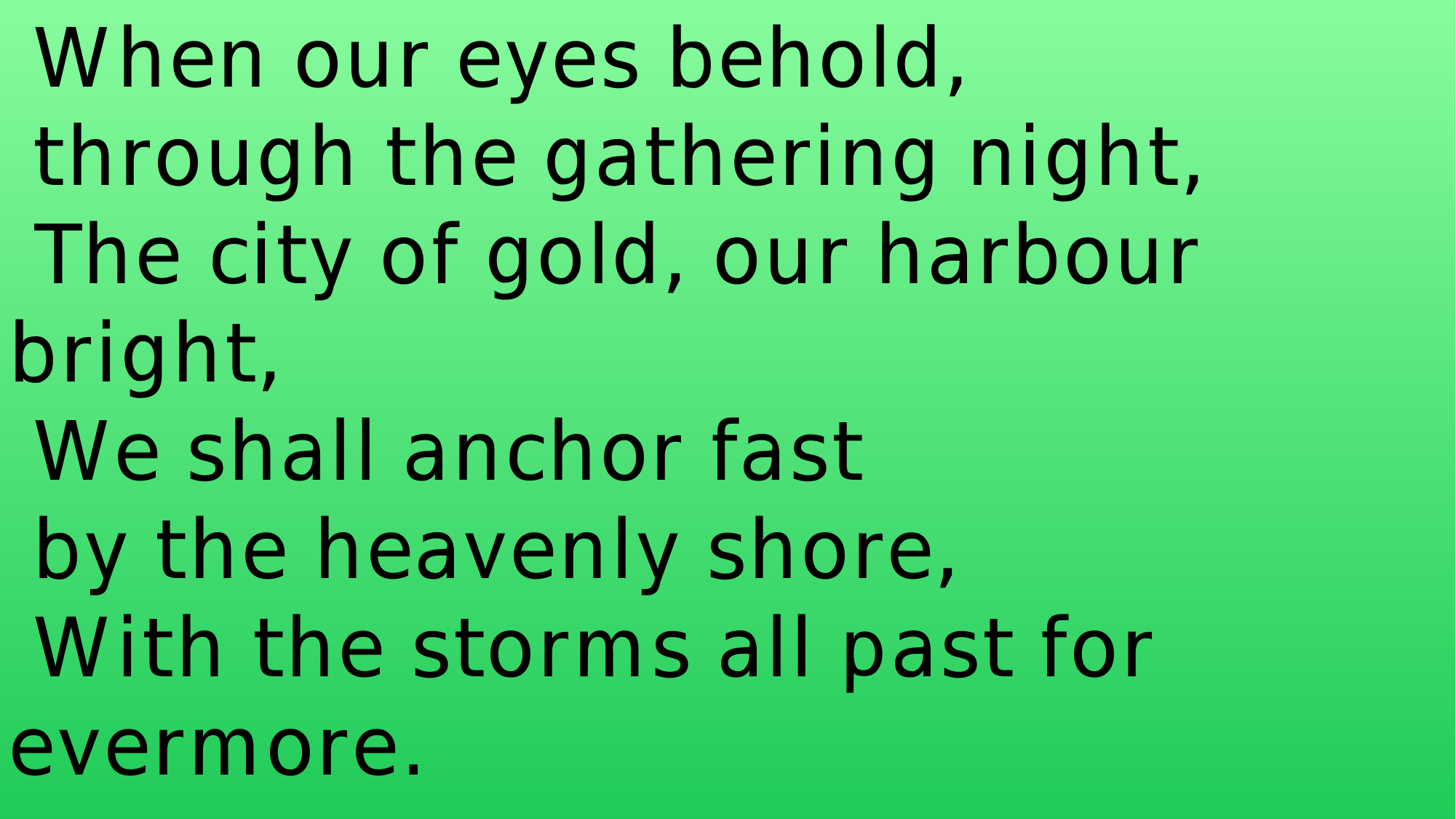

When our eyes behold,
 through the gathering night,
 The city of gold, our harbour 	bright,
 We shall anchor fast
 by the heavenly shore,
 With the storms all past for 	evermore.